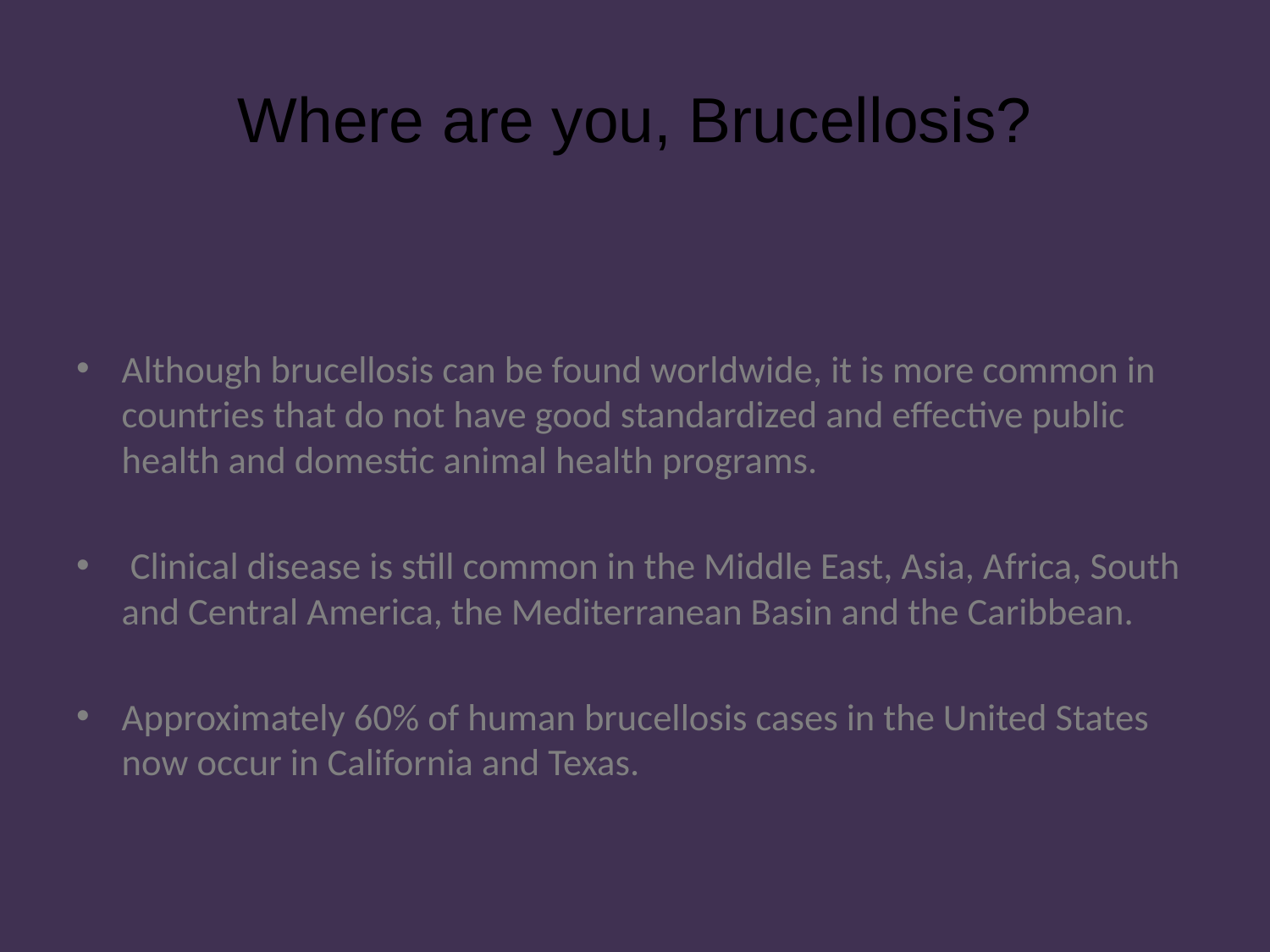

# Where are you, Brucellosis?

Although brucellosis can be found worldwide, it is more common in countries that do not have good standardized and effective public health and domestic animal health programs.

 Clinical disease is still common in the Middle East, Asia, Africa, South and Central America, the Mediterranean Basin and the Caribbean.

Approximately 60% of human brucellosis cases in the United States now occur in California and Texas.